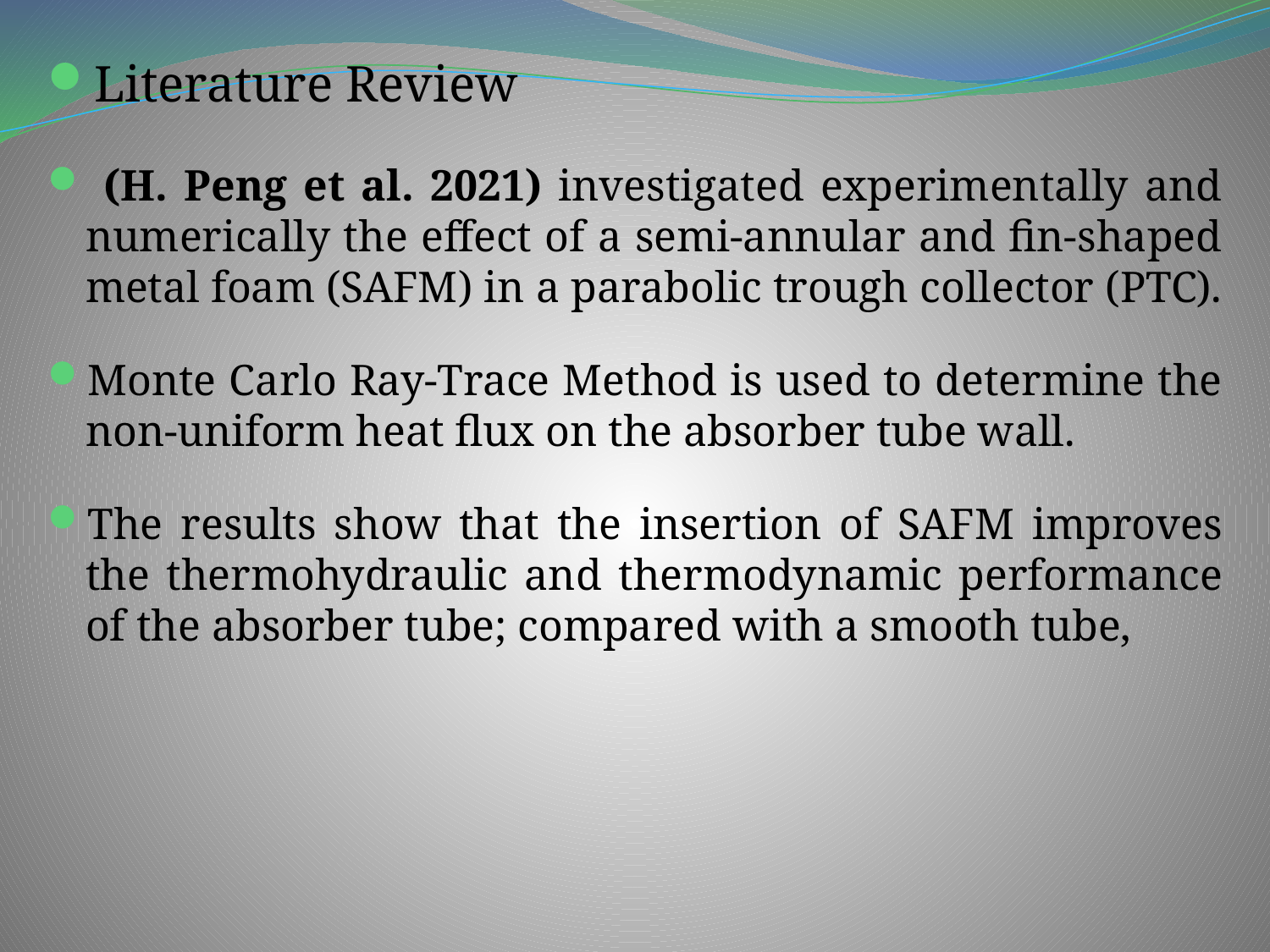

Literature Review

 (H. Peng et al. 2021) investigated experimentally and numerically the effect of a semi-annular and fin-shaped metal foam (SAFM) in a parabolic trough collector (PTC).
Monte Carlo Ray-Trace Method is used to determine the non-uniform heat flux on the absorber tube wall.
The results show that the insertion of SAFM improves the thermohydraulic and thermodynamic performance of the absorber tube; compared with a smooth tube,